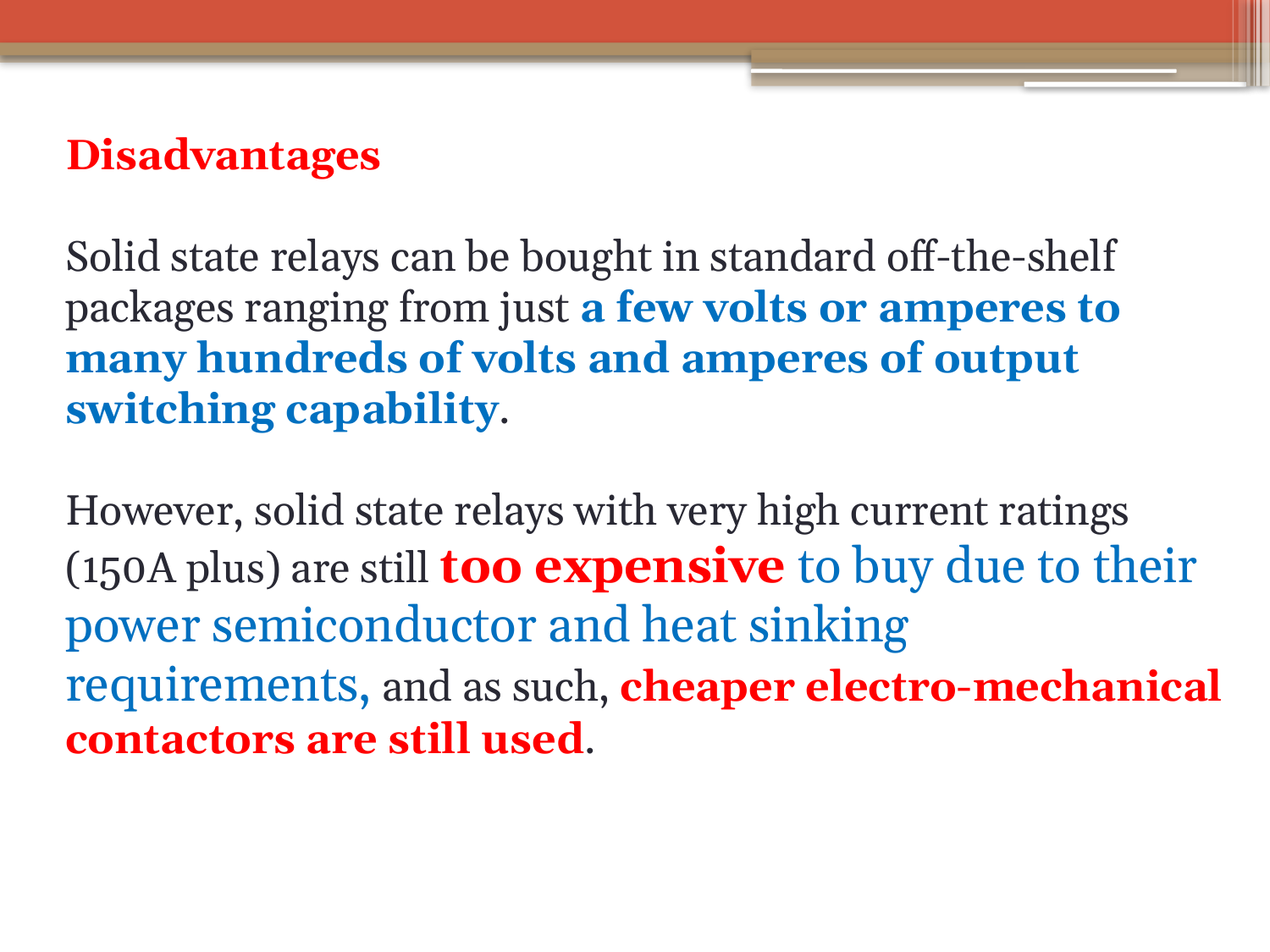

Disadvantages

Solid state relays can be bought in standard off-the-shelf packages ranging from just a few volts or amperes to many hundreds of volts and amperes of output switching capability.

However, solid state relays with very high current ratings (150A plus) are still too expensive to buy due to their power semiconductor and heat sinking requirements, and as such, cheaper electro-mechanical contactors are still used.